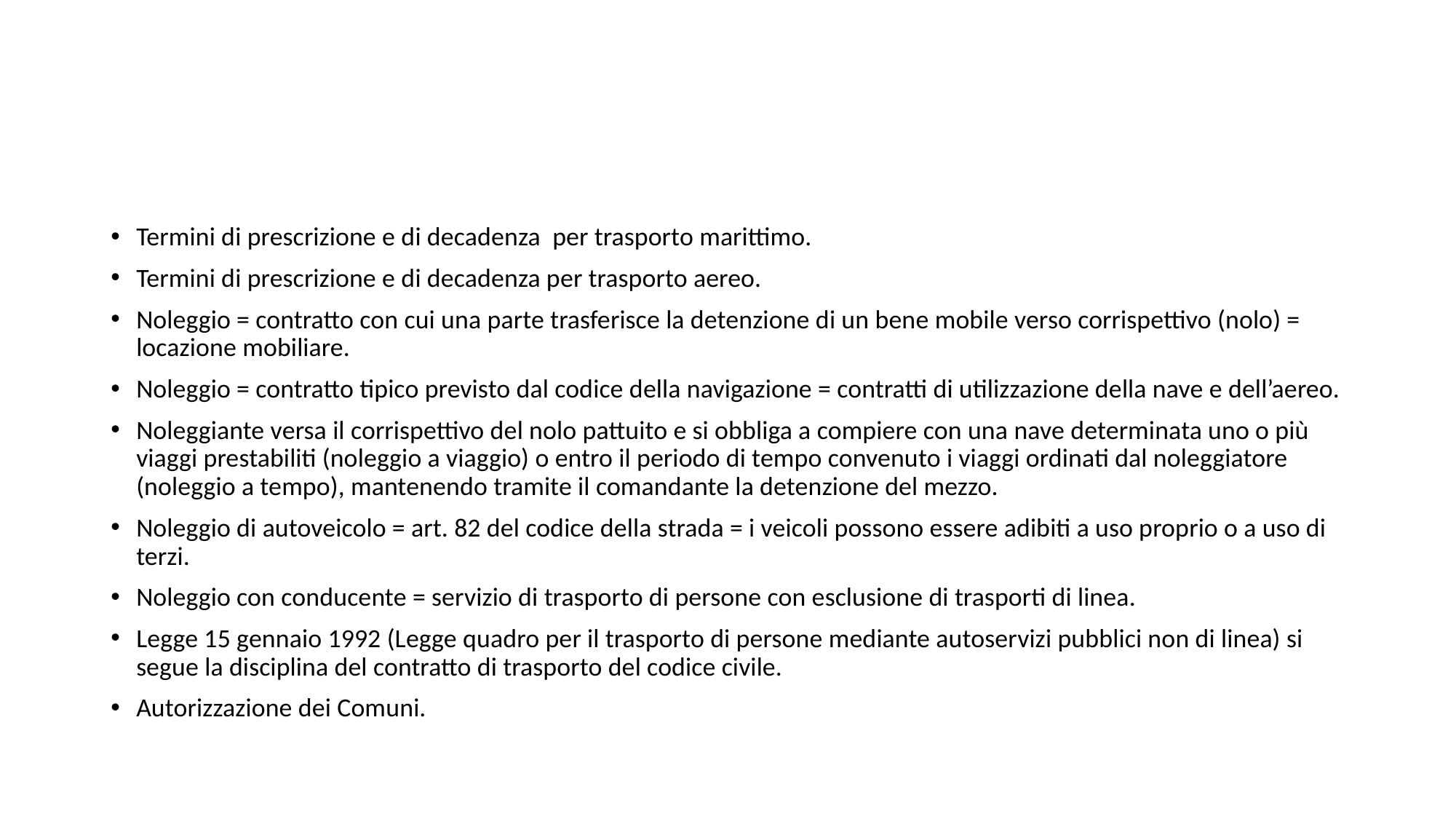

#
Termini di prescrizione e di decadenza  per trasporto marittimo.
Termini di prescrizione e di decadenza per trasporto aereo.
Noleggio = contratto con cui una parte trasferisce la detenzione di un bene mobile verso corrispettivo (nolo) = locazione mobiliare.
Noleggio = contratto tipico previsto dal codice della navigazione = contratti di utilizzazione della nave e dell’aereo.
Noleggiante versa il corrispettivo del nolo pattuito e si obbliga a compiere con una nave determinata uno o più viaggi prestabiliti (noleggio a viaggio) o entro il periodo di tempo convenuto i viaggi ordinati dal noleggiatore (noleggio a tempo), mantenendo tramite il comandante la detenzione del mezzo.
Noleggio di autoveicolo = art. 82 del codice della strada = i veicoli possono essere adibiti a uso proprio o a uso di terzi.
Noleggio con conducente = servizio di trasporto di persone con esclusione di trasporti di linea.
Legge 15 gennaio 1992 (Legge quadro per il trasporto di persone mediante autoservizi pubblici non di linea) si segue la disciplina del contratto di trasporto del codice civile.
Autorizzazione dei Comuni.